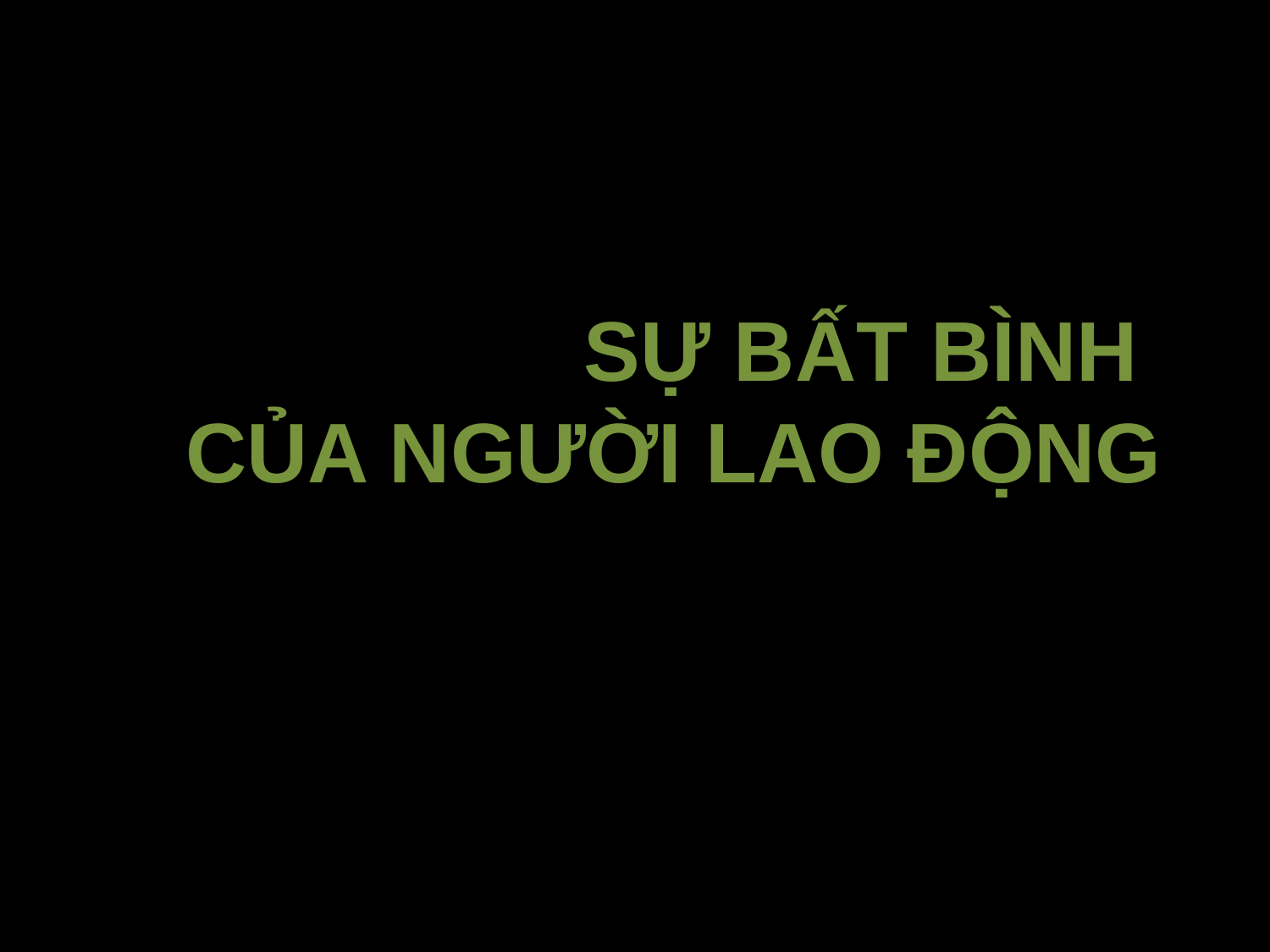

# SỰ BẤT BÌNH CỦA NGƯỜI LAO ĐỘNG